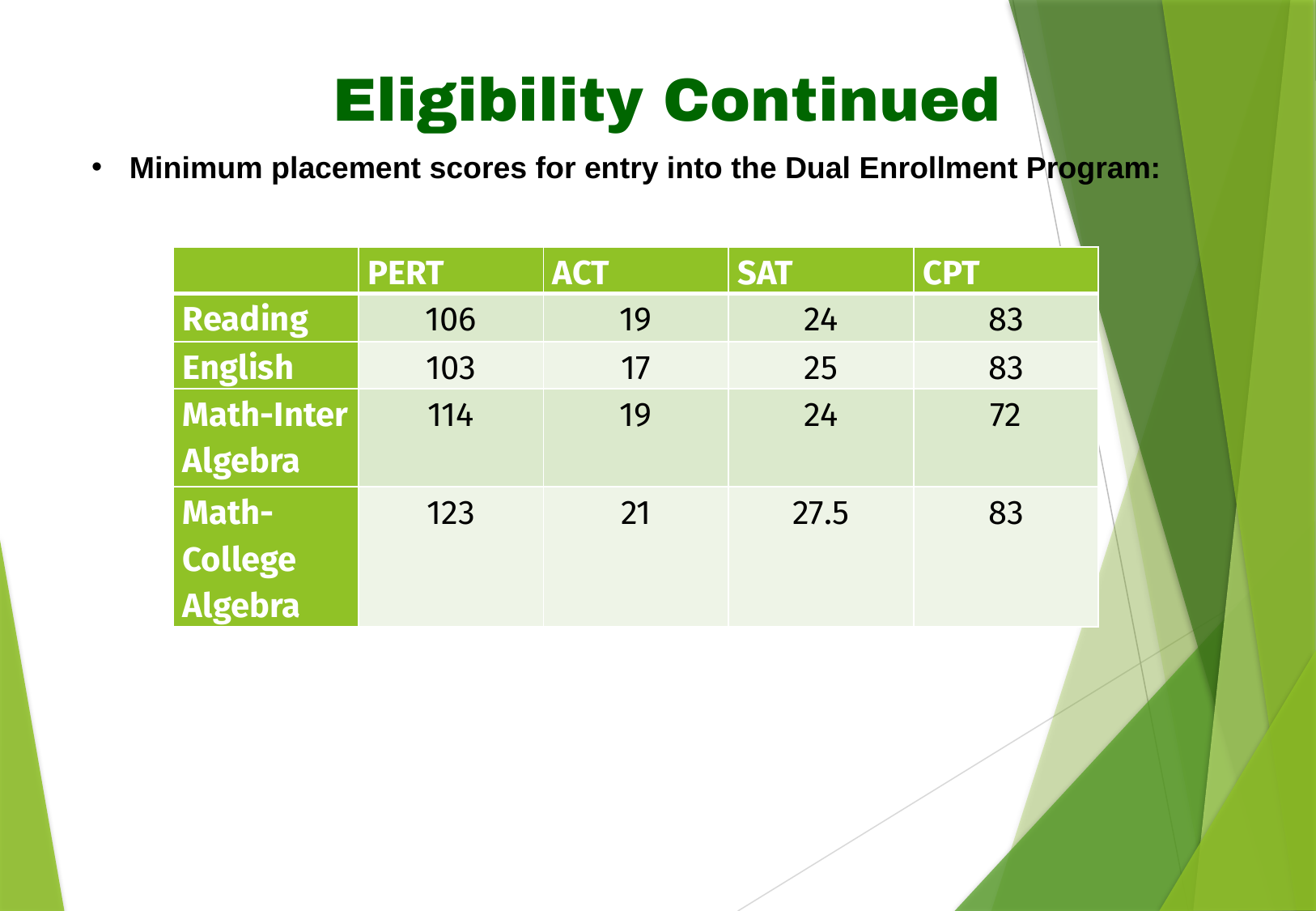

Eligibility Continued
Minimum placement scores for entry into the Dual Enrollment Program:
|  | PERT | ACT | SAT | CPT |
| --- | --- | --- | --- | --- |
| Reading | 106 | 19 | 24 | 83 |
| English | 103 | 17 | 25 | 83 |
| Math-Inter Algebra | 114 | 19 | 24 | 72 |
| Math-College Algebra | 123 | 21 | 27.5 | 83 |